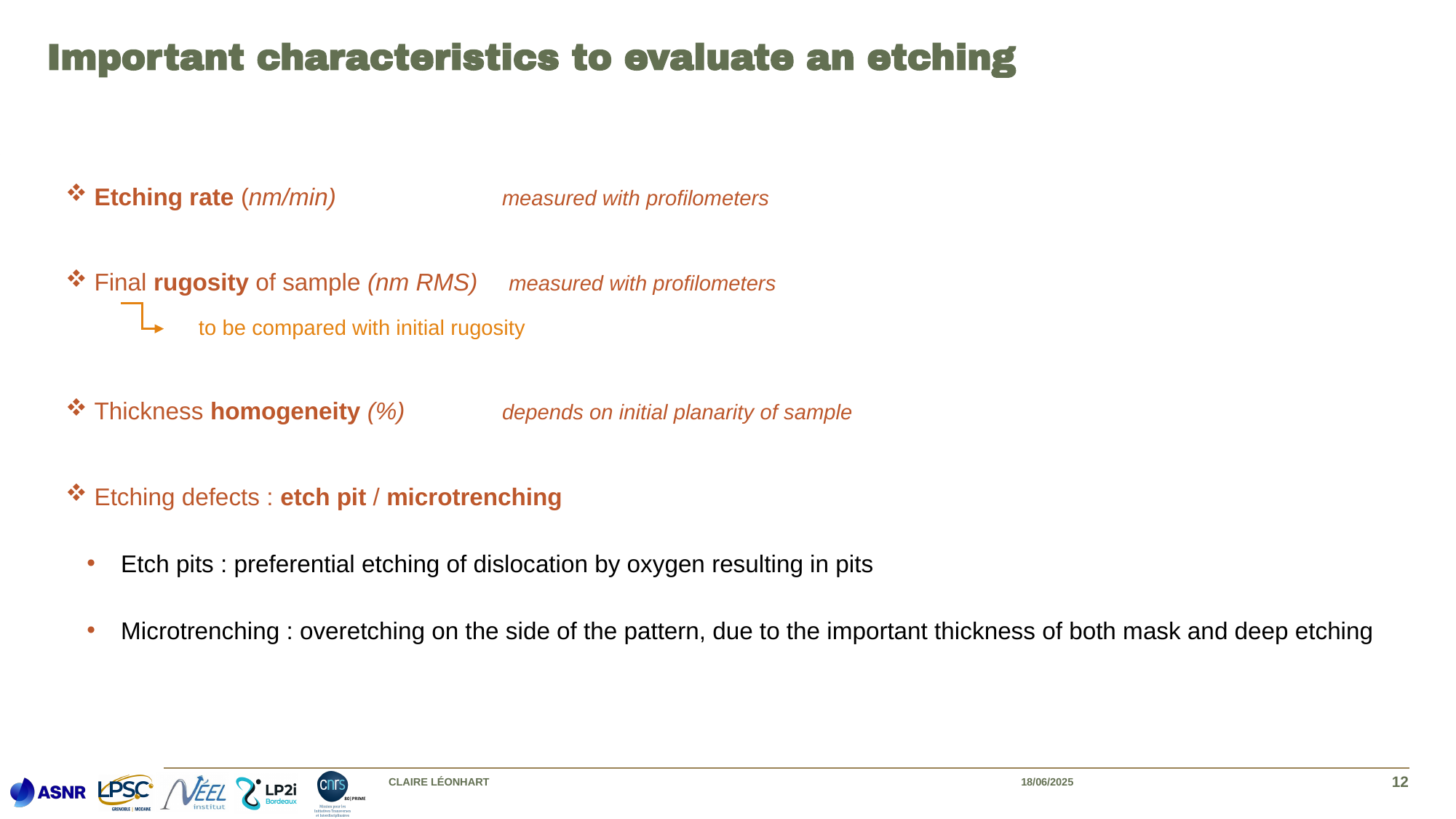

# Important characteristics to evaluate an etching
 Etching rate (nm/min)		measured with profilometers
 Final rugosity of sample (nm RMS)	 measured with profilometers
	to be compared with initial rugosity
 Thickness homogeneity (%)	depends on initial planarity of sample
 Etching defects : etch pit / microtrenching
Etch pits : preferential etching of dislocation by oxygen resulting in pits
Microtrenching : overetching on the side of the pattern, due to the important thickness of both mask and deep etching

Claire Léonhart
18/06/2025
12